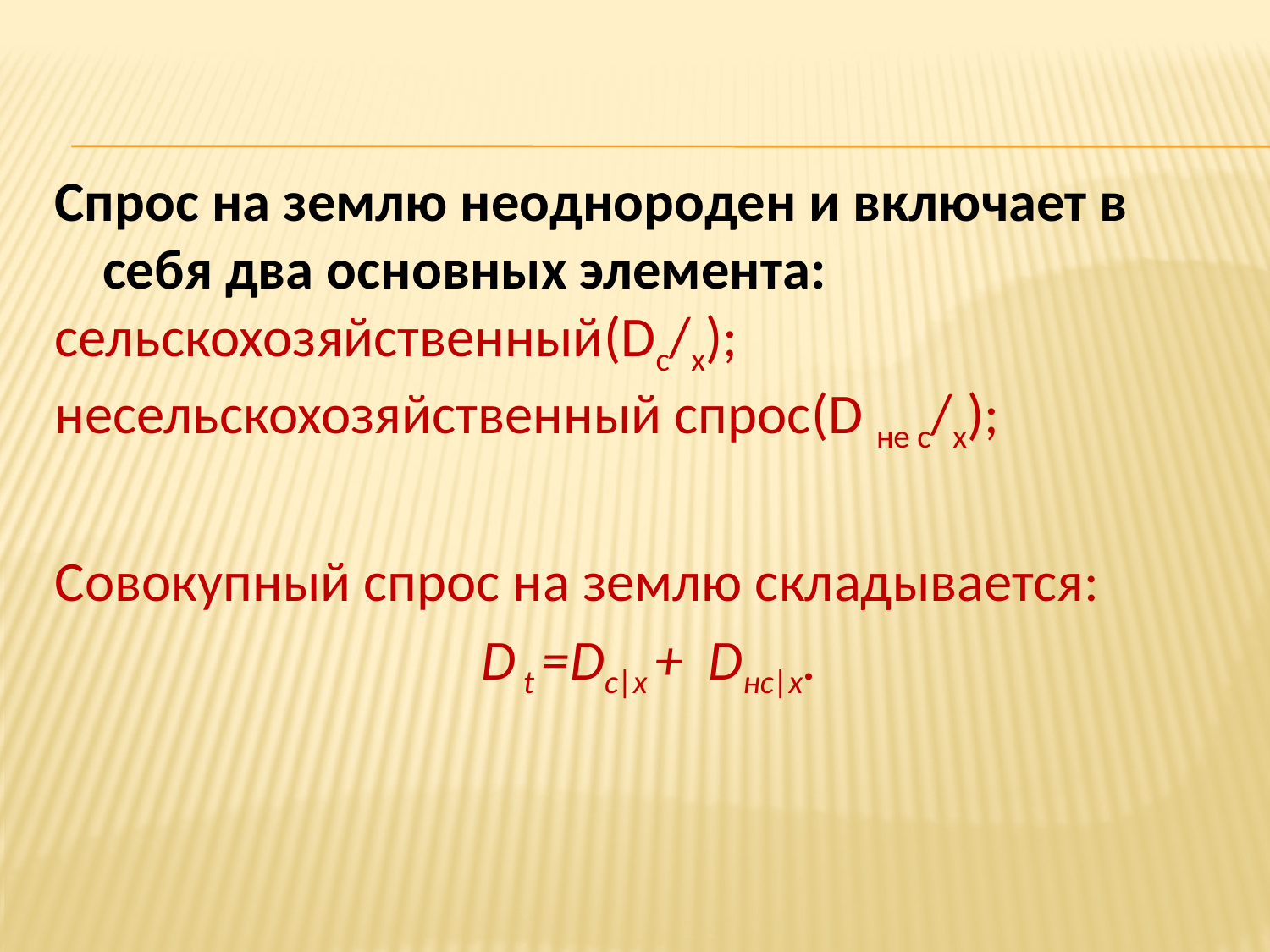

Спрос на землю неоднороден и включает в себя два основных элемента:
сельскохозяйственный(Dc/х);
несельскохозяйственный спрос(D не с/х);

Совокупный спрос на землю складывается:
 D t =Dс|х +  Dнс|х.